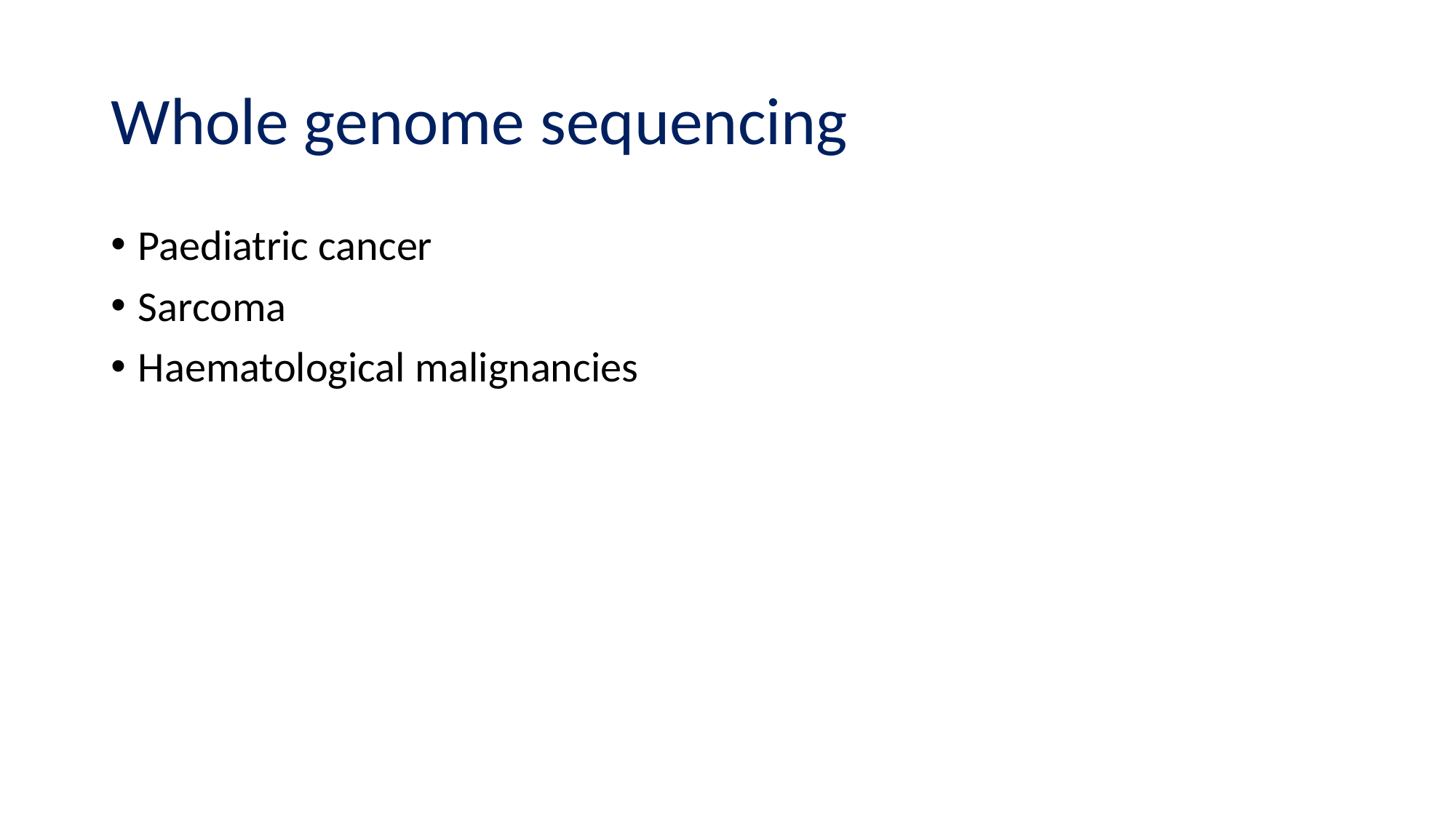

# Whole genome sequencing
Paediatric cancer
Sarcoma
Haematological malignancies